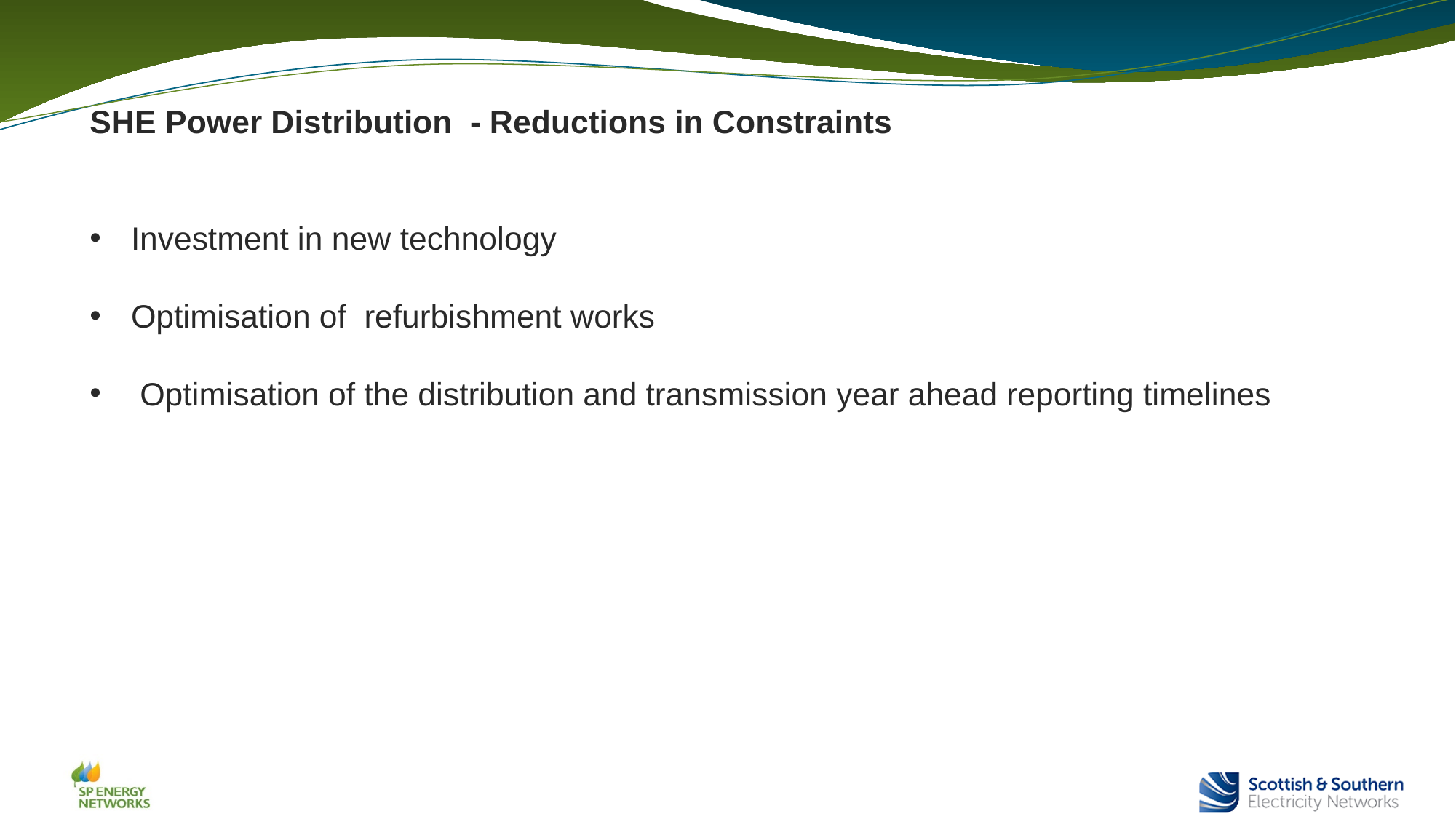

SHE Power Distribution  - Reductions in Constraints

Investment in new technology

Optimisation of  refurbishment works

 Optimisation of the distribution and transmission year ahead reporting timelines